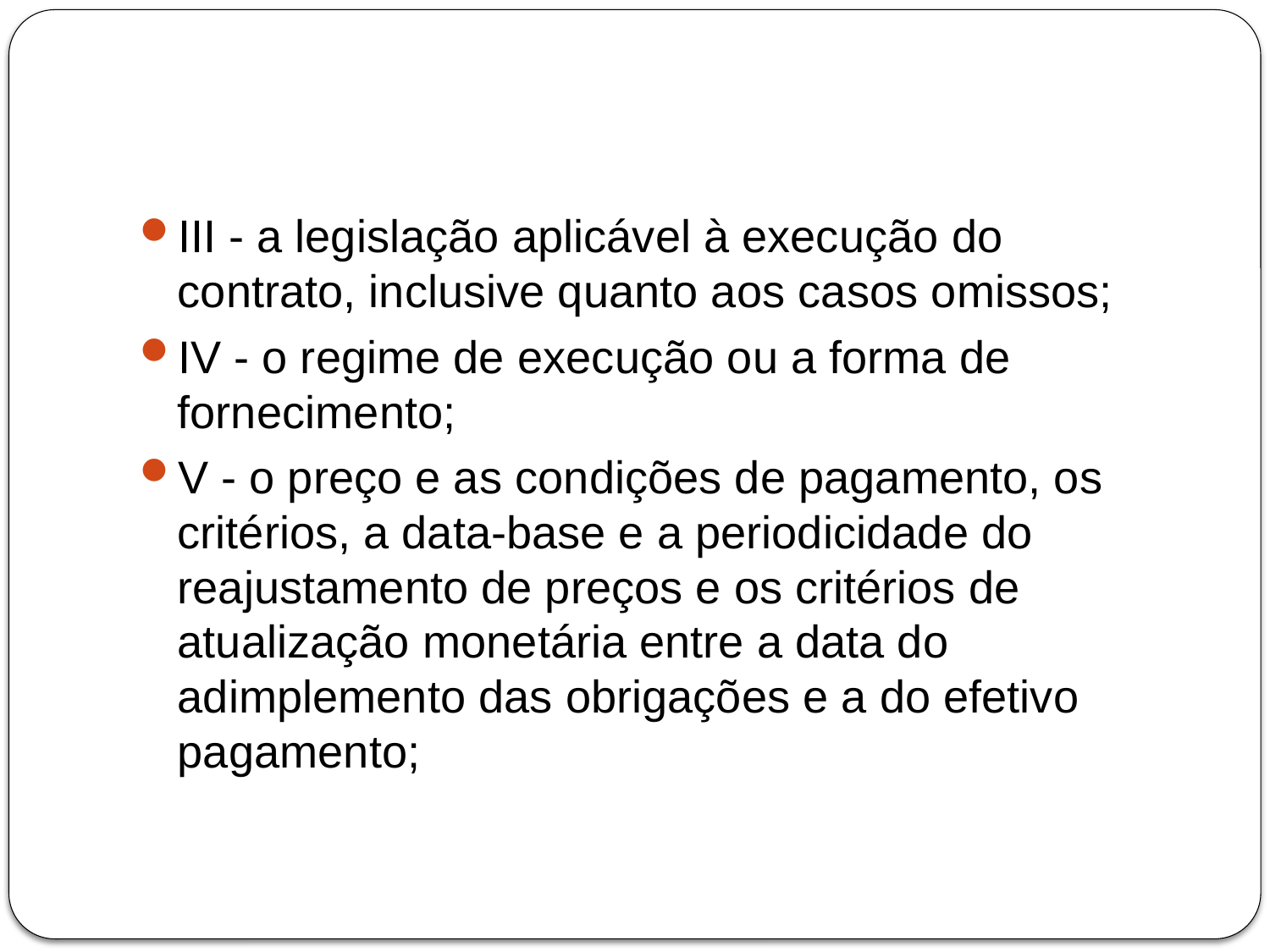

#
III - a legislação aplicável à execução do contrato, inclusive quanto aos casos omissos;
IV - o regime de execução ou a forma de fornecimento;
V - o preço e as condições de pagamento, os critérios, a data-base e a periodicidade do reajustamento de preços e os critérios de atualização monetária entre a data do adimplemento das obrigações e a do efetivo pagamento;